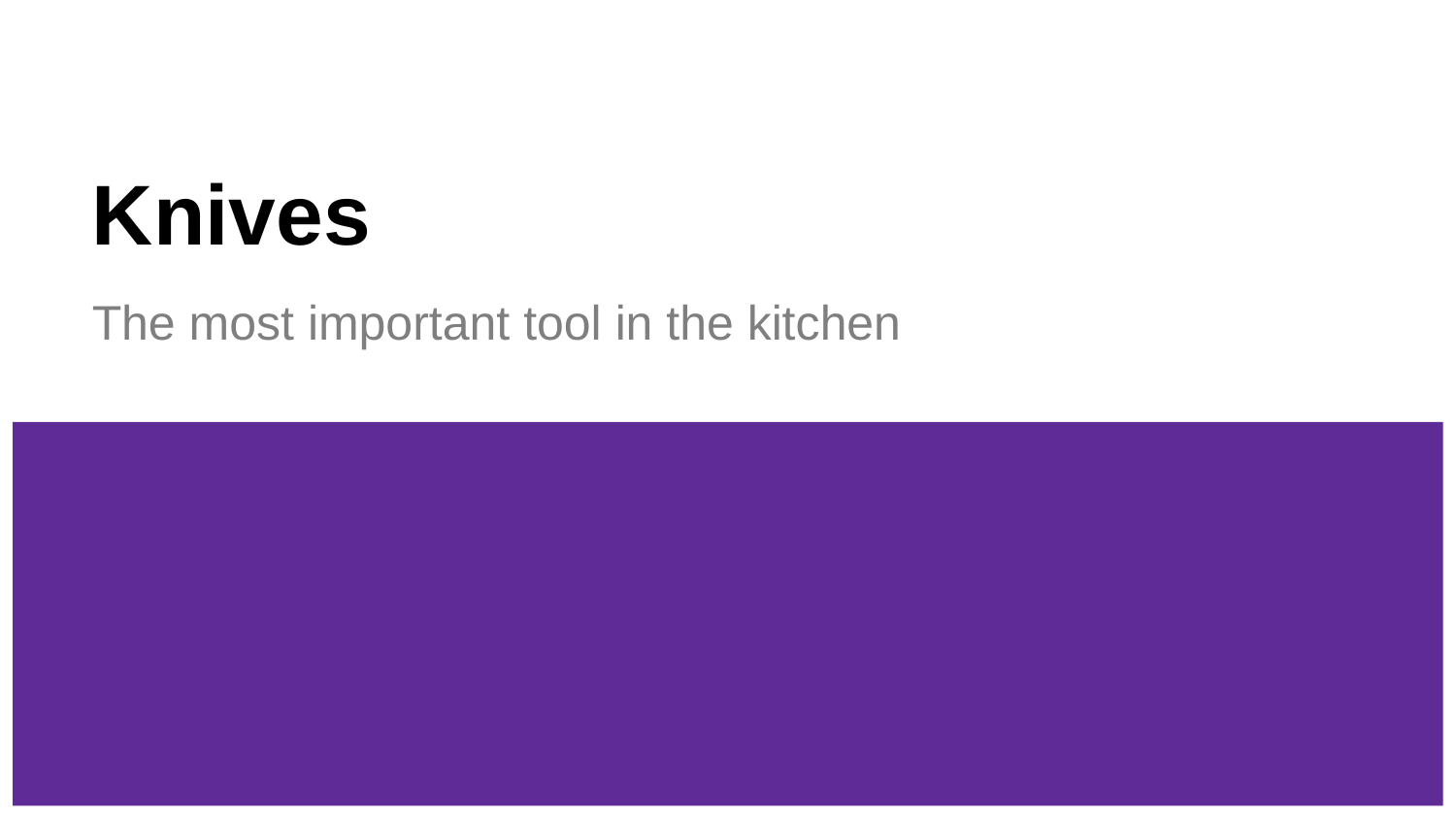

# Knives
The most important tool in the kitchen